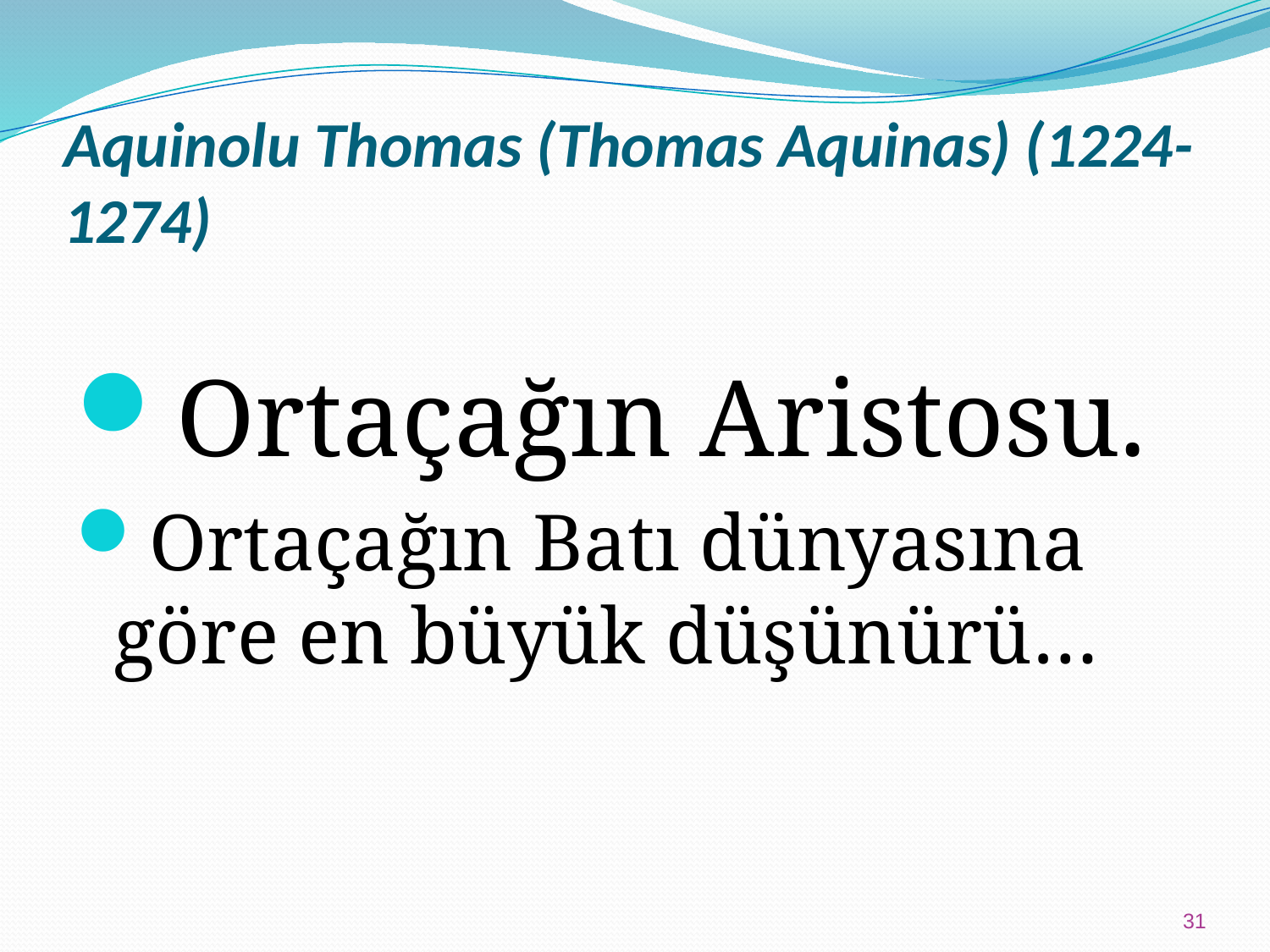

# Aquinolu Thomas (Thomas Aquinas) (1224-1274)

Ortaçağın Aristosu.
Ortaçağın Batı dünyasına göre en büyük düşünürü…

31